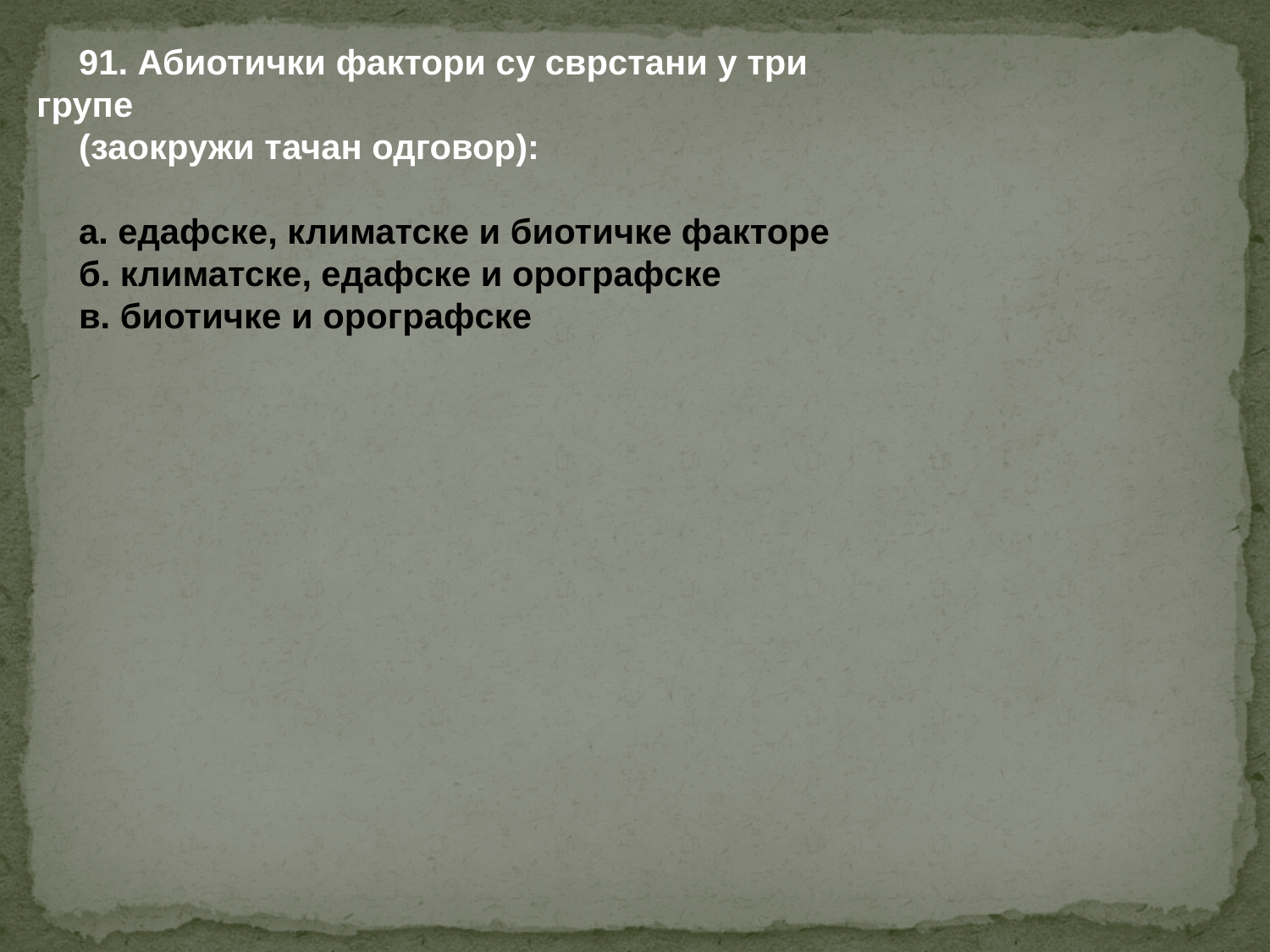

91. Абиотички фактори су сврстани у три групе
(заокружи тачан одговор):

а. едафске, климатске и биотичке факторе
б. климатске, едафске и орографске
в. биотичке и орографске